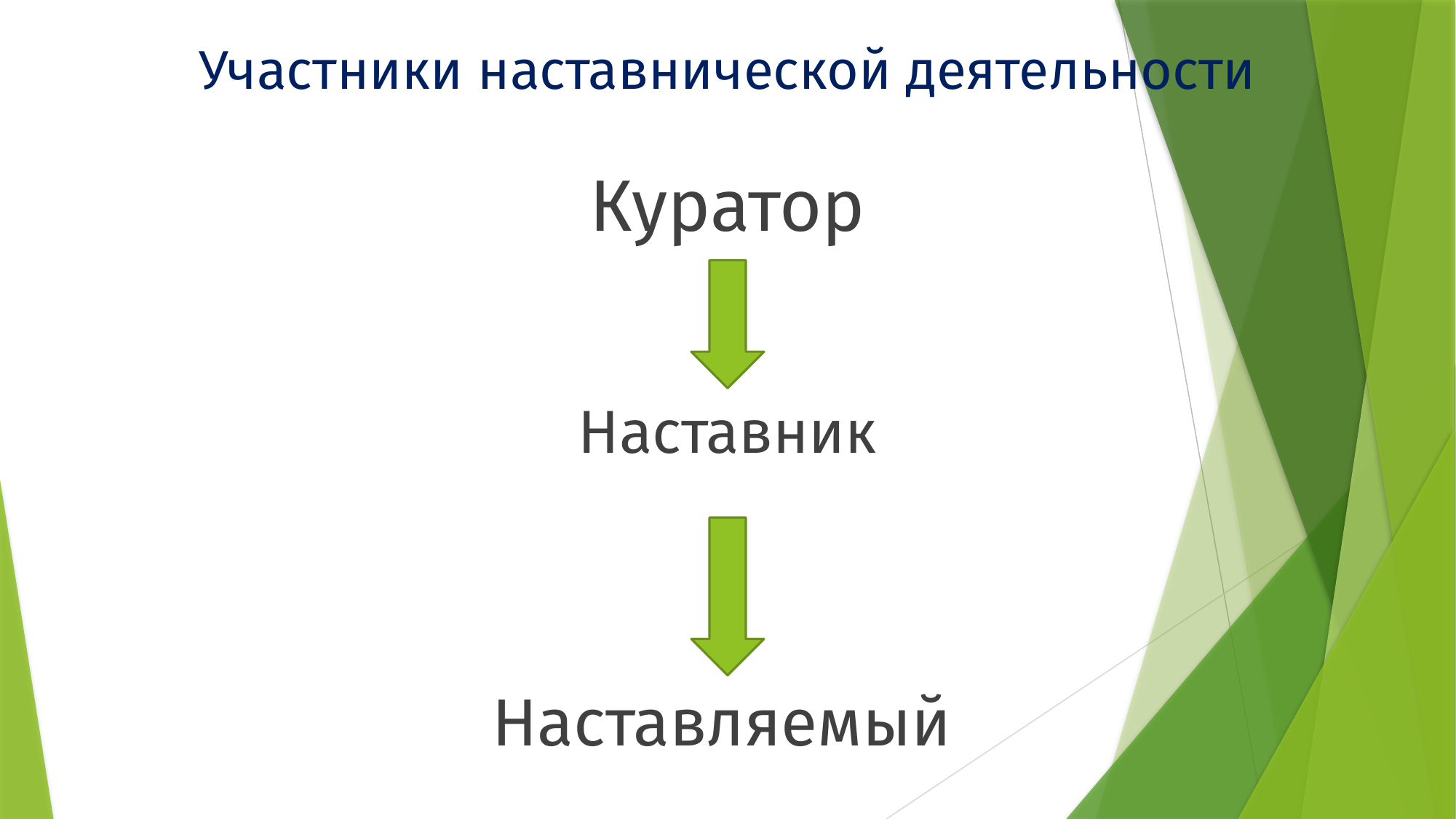

# Участники наставнической деятельности
Куратор

Наставник

Наставляемый